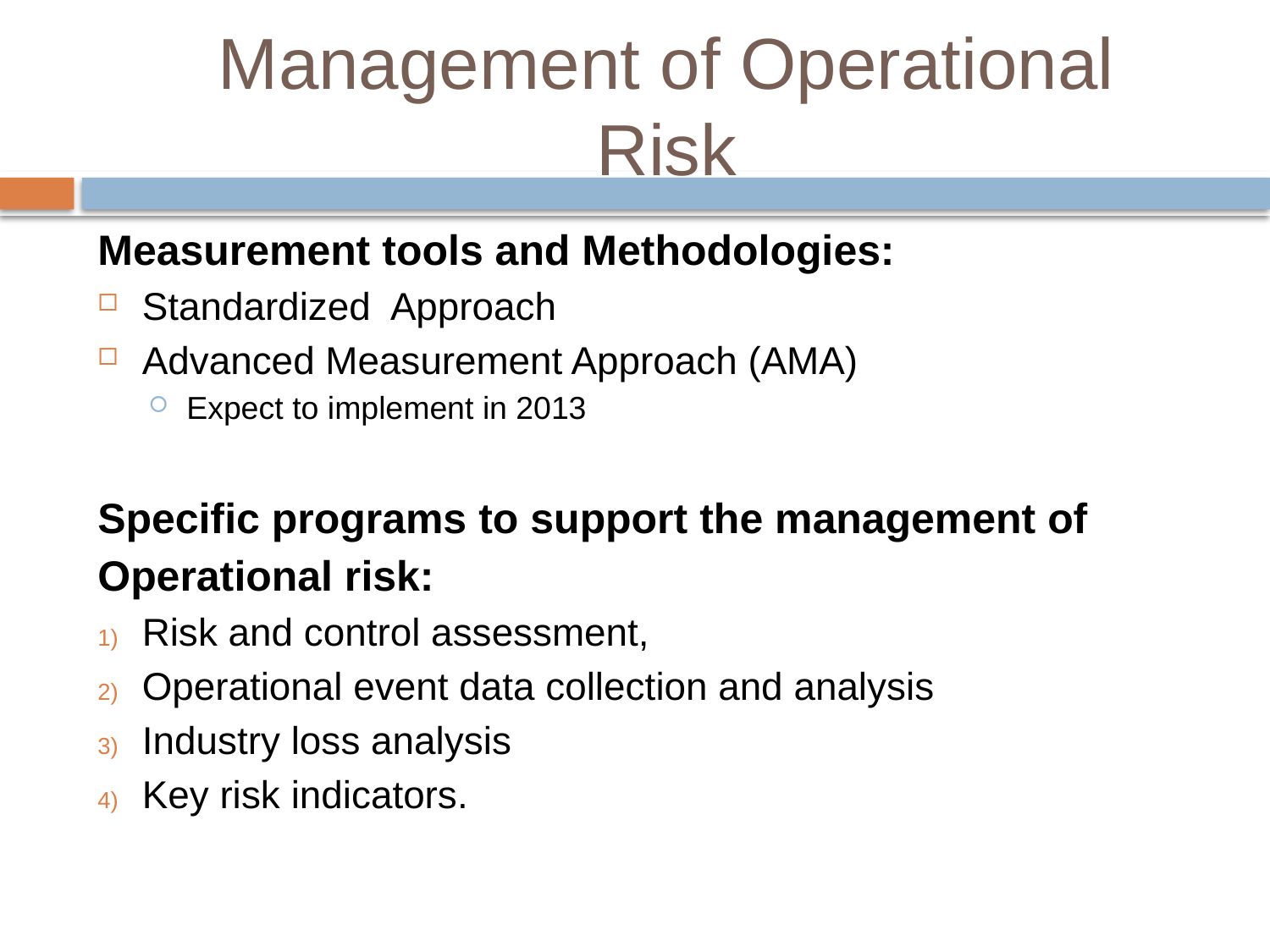

# Management of Operational Risk
Measurement tools and Methodologies:
Standardized  Approach
Advanced Measurement Approach (AMA)
Expect to implement in 2013

Specific programs to support the management of
Operational risk:
Risk and control assessment,
Operational event data collection and analysis
Industry loss analysis
Key risk indicators.